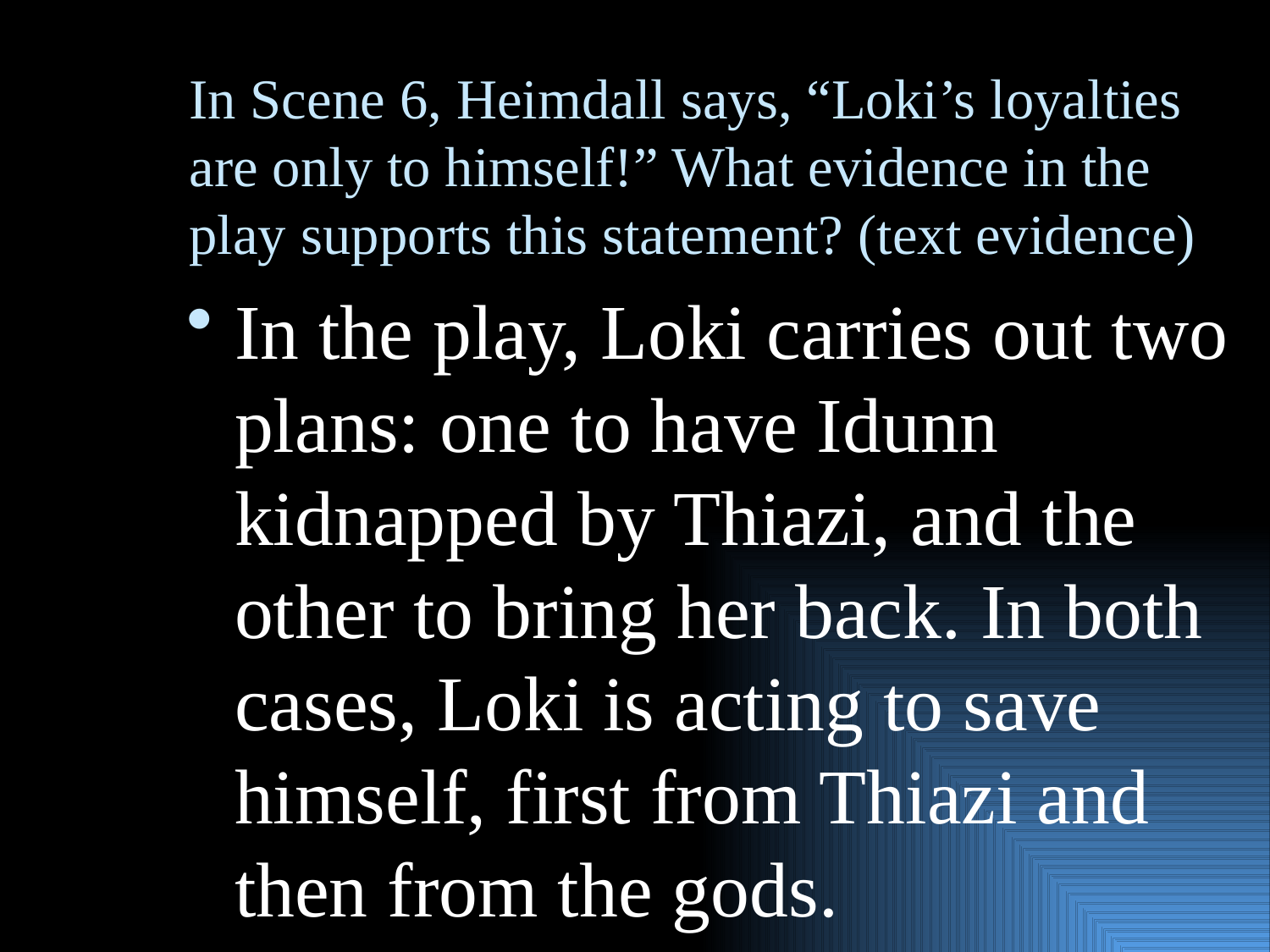

# In Scene 6, Heimdall says, “Loki’s loyalties are only to himself!” What evidence in the play supports this statement? (text evidence)
In the play, Loki carries out two plans: one to have Idunn kidnapped by Thiazi, and the other to bring her back. In both cases, Loki is acting to save himself, first from Thiazi and then from the gods.